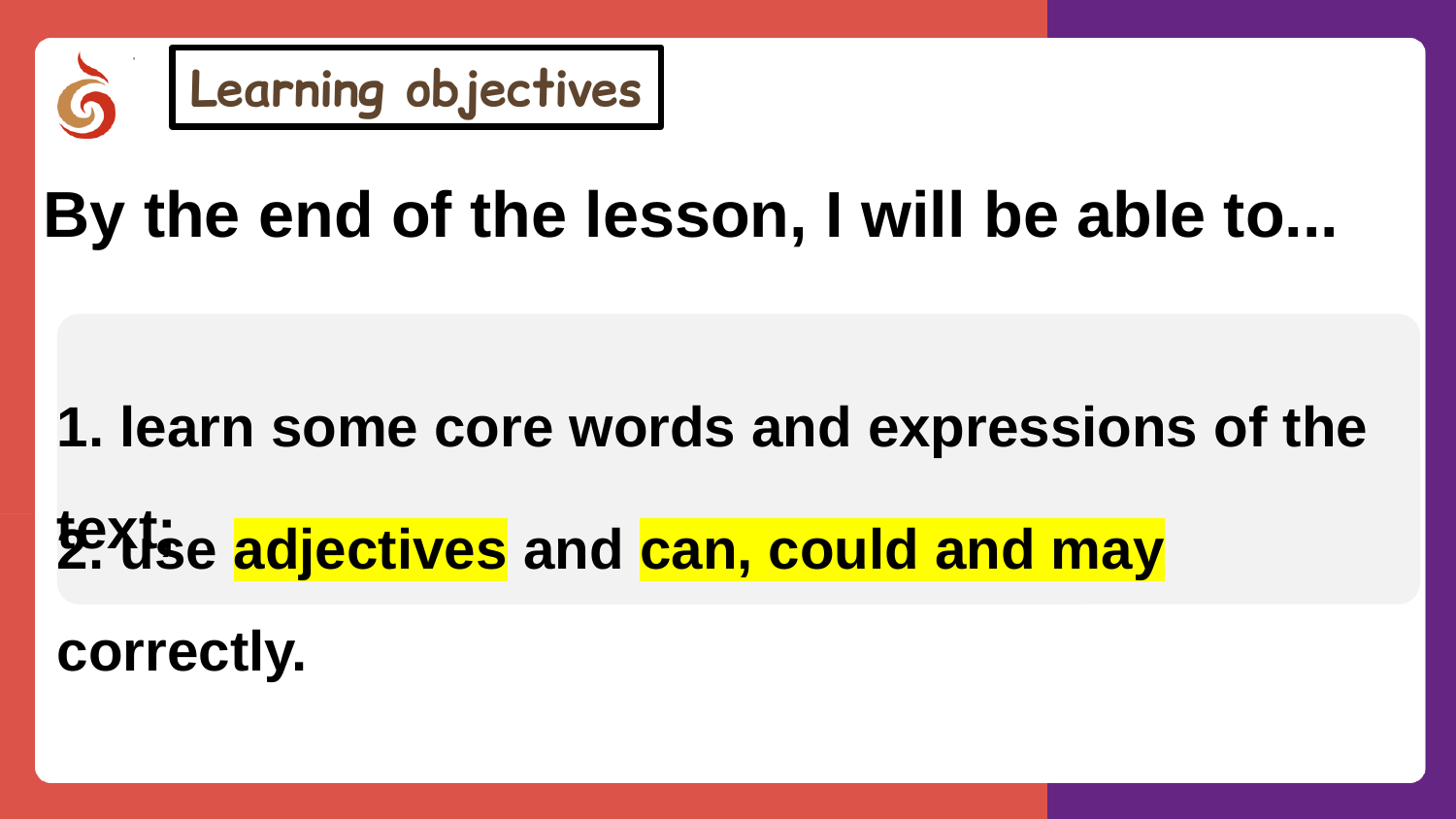

Learning objectives
By the end of the lesson, I will be able to...

1. learn some core words and expressions of the text;
2. use adjectives and can, could and may correctly.